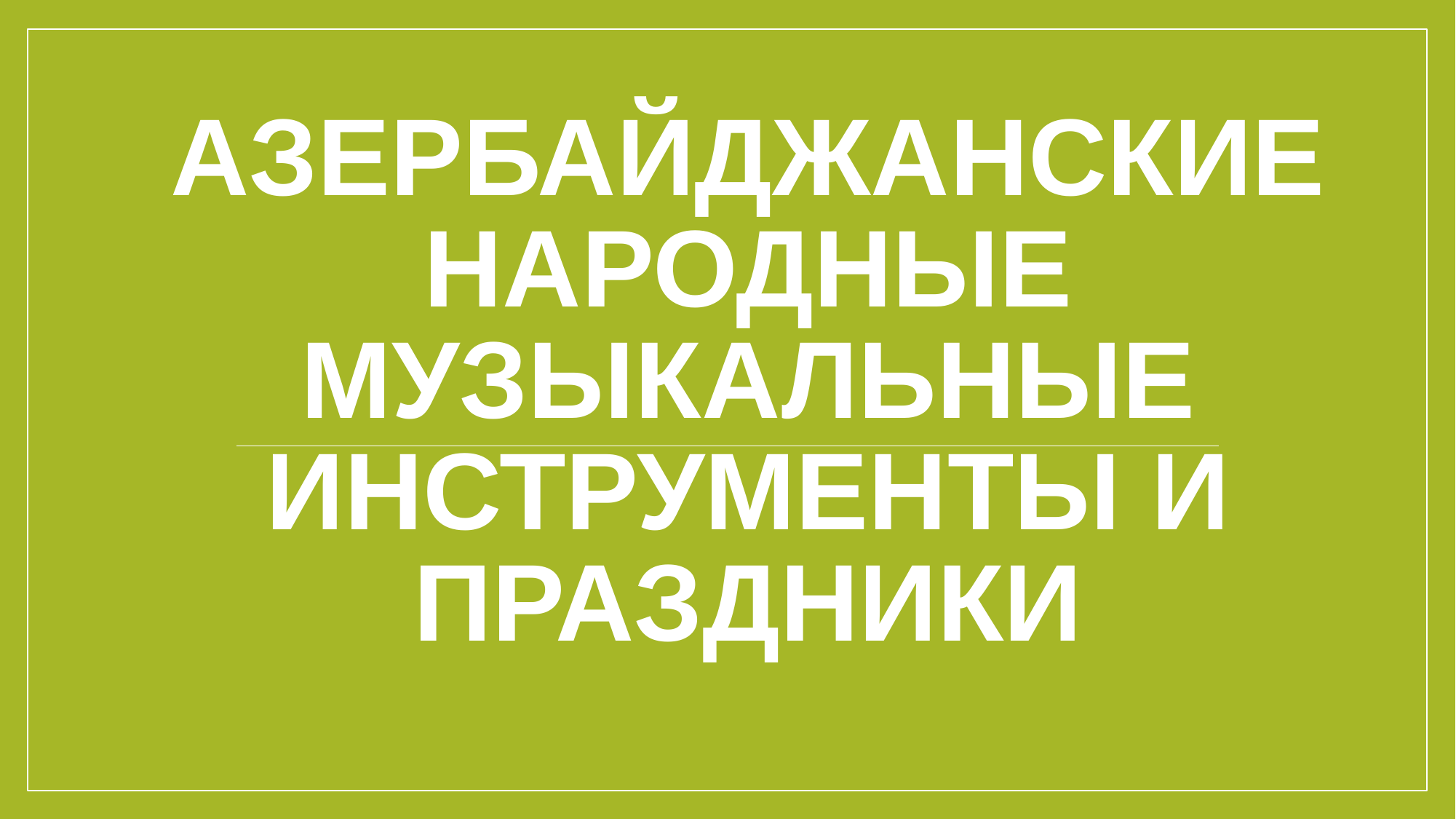

# Азербайджанские народные музыкальные инструменты и праздники